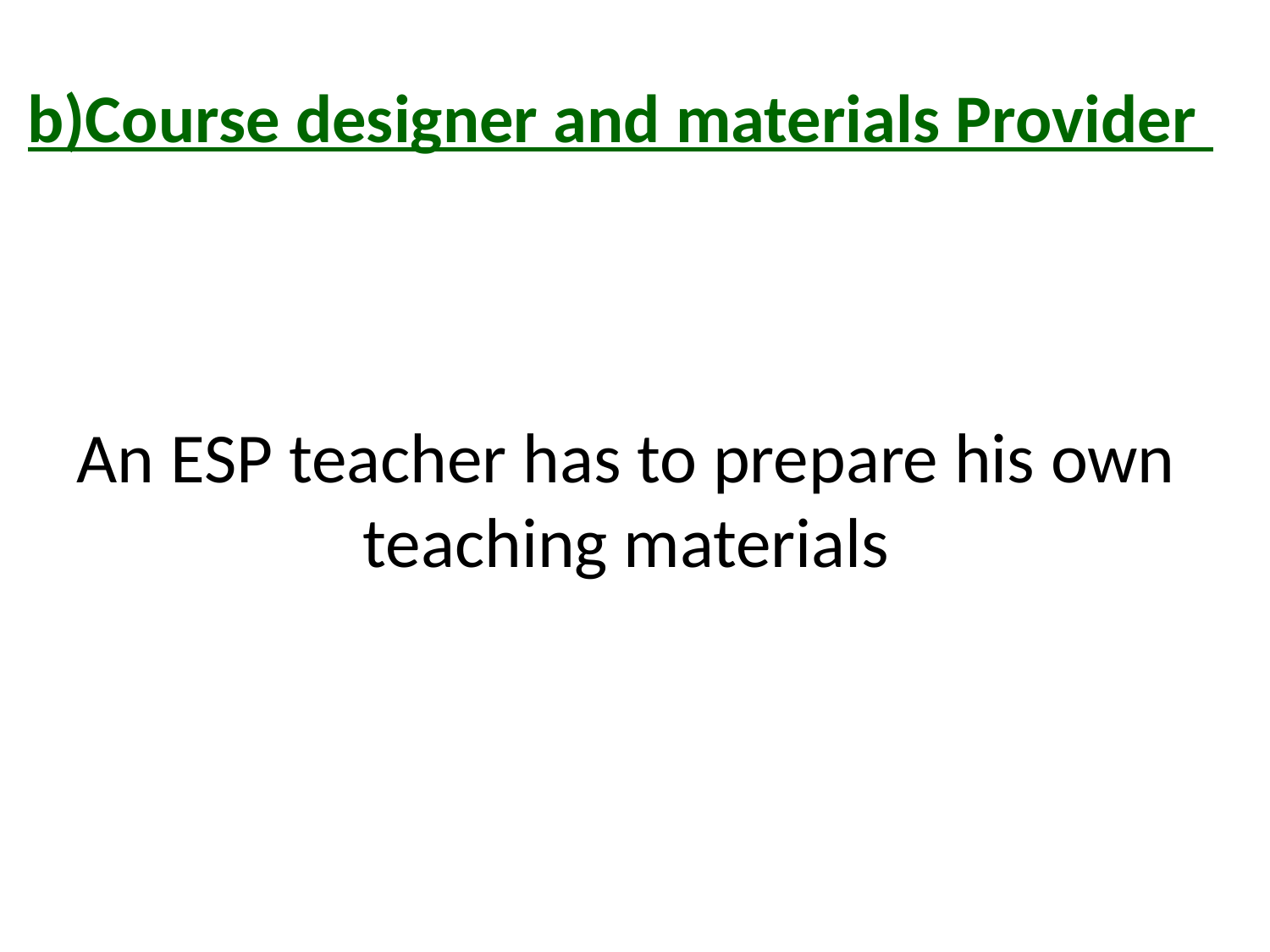

# b)Course designer and materials Provider
An ESP teacher has to prepare his own teaching materials